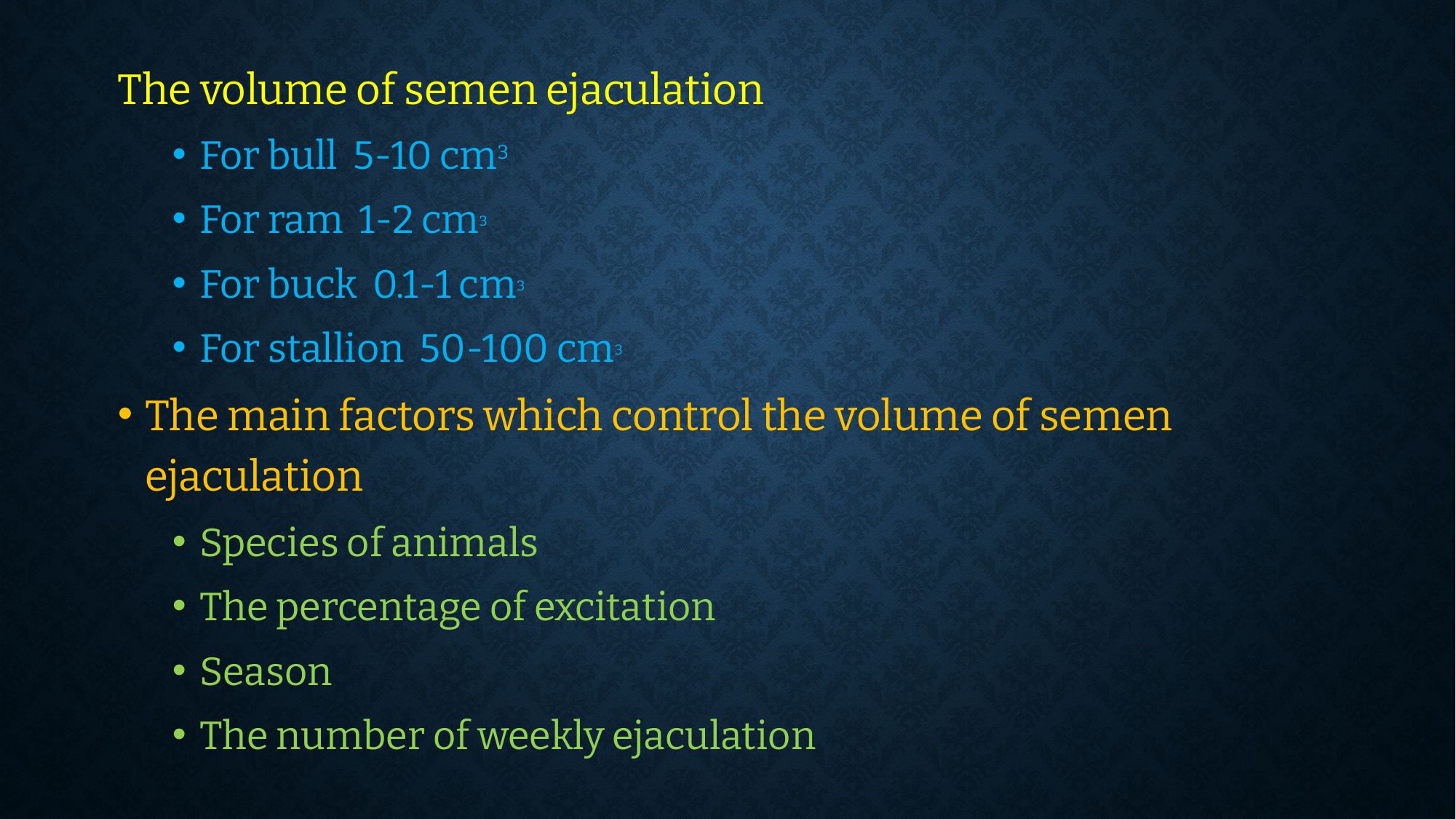

#
The volume of semen ejaculation
For bull  5-10 cm3
For ram  1-2 cm3
For buck  0.1-1 cm3
For stallion  50-100 cm3
The main factors which control the volume of semen ejaculation
Species of animals
The percentage of excitation
Season
The number of weekly ejaculation